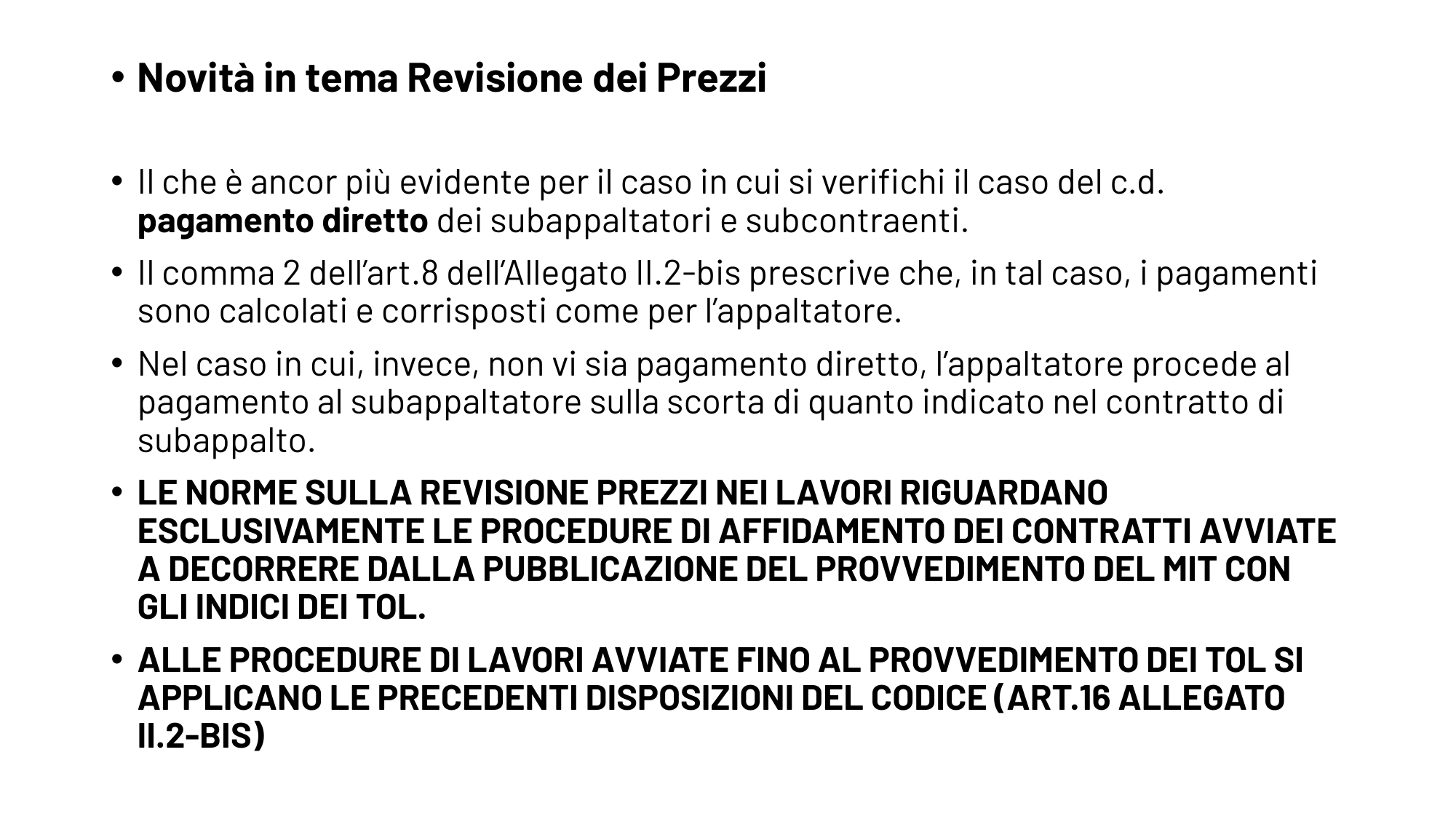

Novità in tema Revisione dei Prezzi

Il che è ancor più evidente per il caso in cui si verifichi il caso del c.d. pagamento diretto dei subappaltatori e subcontraenti.
Il comma 2 dell’art.8 dell’Allegato II.2-bis prescrive che, in tal caso, i pagamenti sono calcolati e corrisposti come per l’appaltatore.
Nel caso in cui, invece, non vi sia pagamento diretto, l’appaltatore procede al pagamento al subappaltatore sulla scorta di quanto indicato nel contratto di subappalto.
LE NORME SULLA REVISIONE PREZZI NEI LAVORI RIGUARDANO ESCLUSIVAMENTE LE PROCEDURE DI AFFIDAMENTO DEI CONTRATTI AVVIATE A DECORRERE DALLA PUBBLICAZIONE DEL PROVVEDIMENTO DEL MIT CON GLI INDICI DEI TOL.
ALLE PROCEDURE DI LAVORI AVVIATE FINO AL PROVVEDIMENTO DEI TOL SI APPLICANO LE PRECEDENTI DISPOSIZIONI DEL CODICE (ART.16 ALLEGATO II.2-BIS)